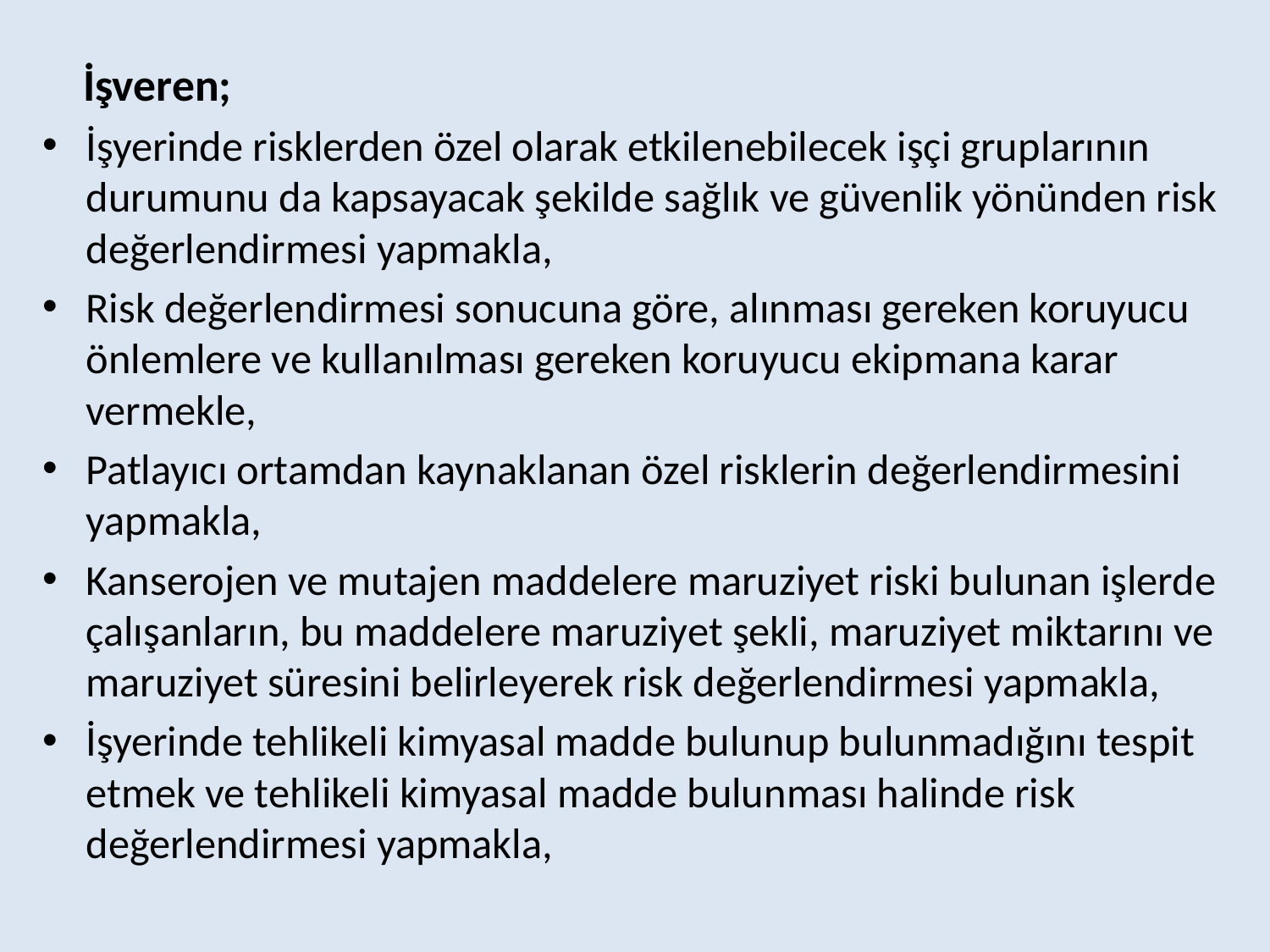

İşveren;
İşyerinde risklerden özel olarak etkilenebilecek işçi gruplarının durumunu da kapsayacak şekilde sağlık ve güvenlik yönünden risk değerlendirmesi yapmakla,
Risk değerlendirmesi sonucuna göre, alınması gereken koruyucu önlemlere ve kullanılması gereken koruyucu ekipmana karar vermekle,
Patlayıcı ortamdan kaynaklanan özel risklerin değerlendirmesini yapmakla,
Kanserojen ve mutajen maddelere maruziyet riski bulunan işlerde çalışanların, bu maddelere maruziyet şekli, maruziyet miktarını ve maruziyet süresini belirleyerek risk değerlendirmesi yapmakla,
İşyerinde tehlikeli kimyasal madde bulunup bulunmadığını tespit etmek ve tehlikeli kimyasal madde bulunması halinde risk değerlendirmesi yapmakla,